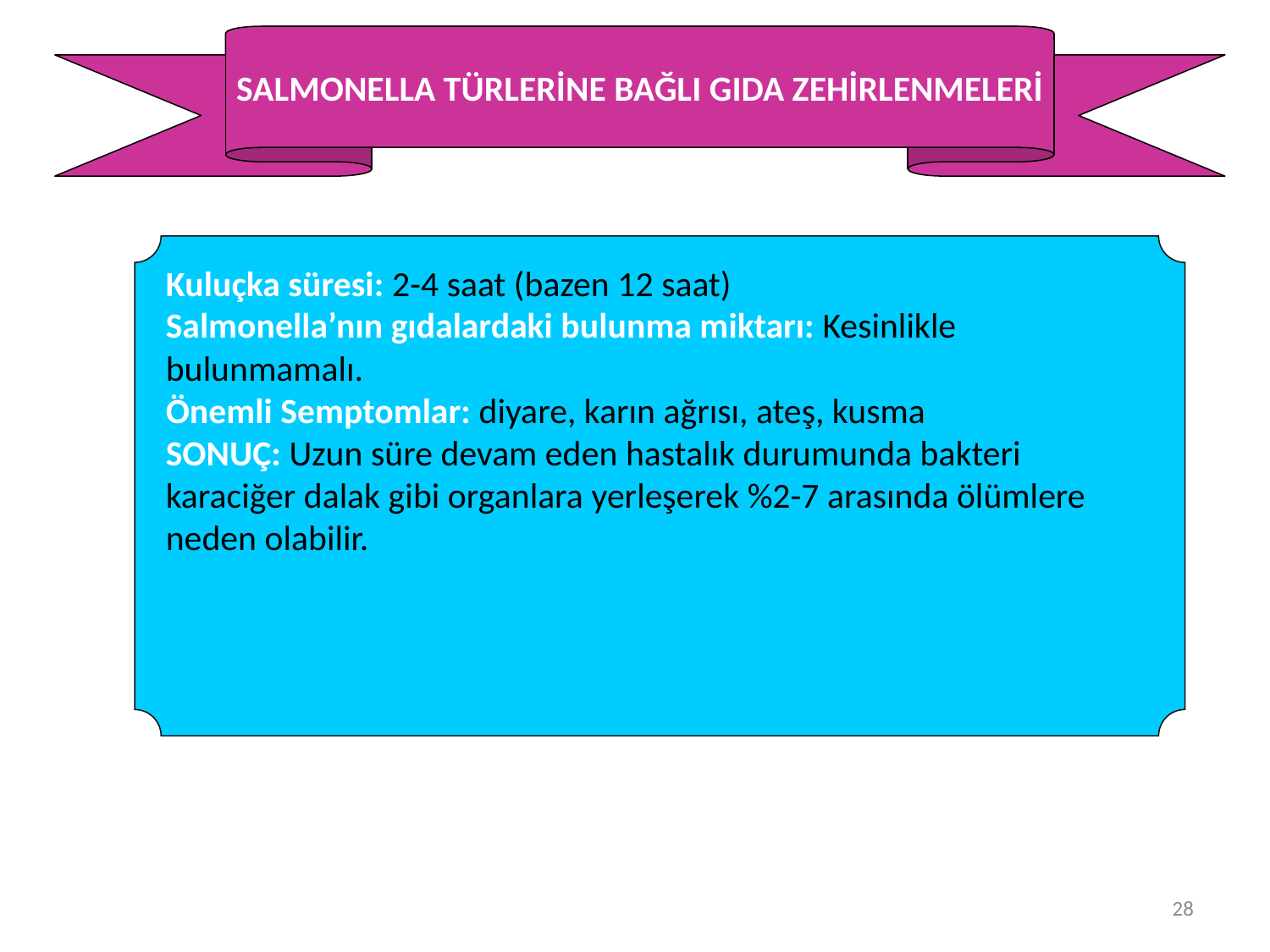

SALMONELLA TÜRLERİNE BAĞLI GIDA ZEHİRLENMELERİ
Kuluçka süresi: 2-4 saat (bazen 12 saat)
Salmonella’nın gıdalardaki bulunma miktarı: Kesinlikle bulunmamalı.
Önemli Semptomlar: diyare, karın ağrısı, ateş, kusma
SONUÇ: Uzun süre devam eden hastalık durumunda bakteri karaciğer dalak gibi organlara yerleşerek %2-7 arasında ölümlere neden olabilir.
28